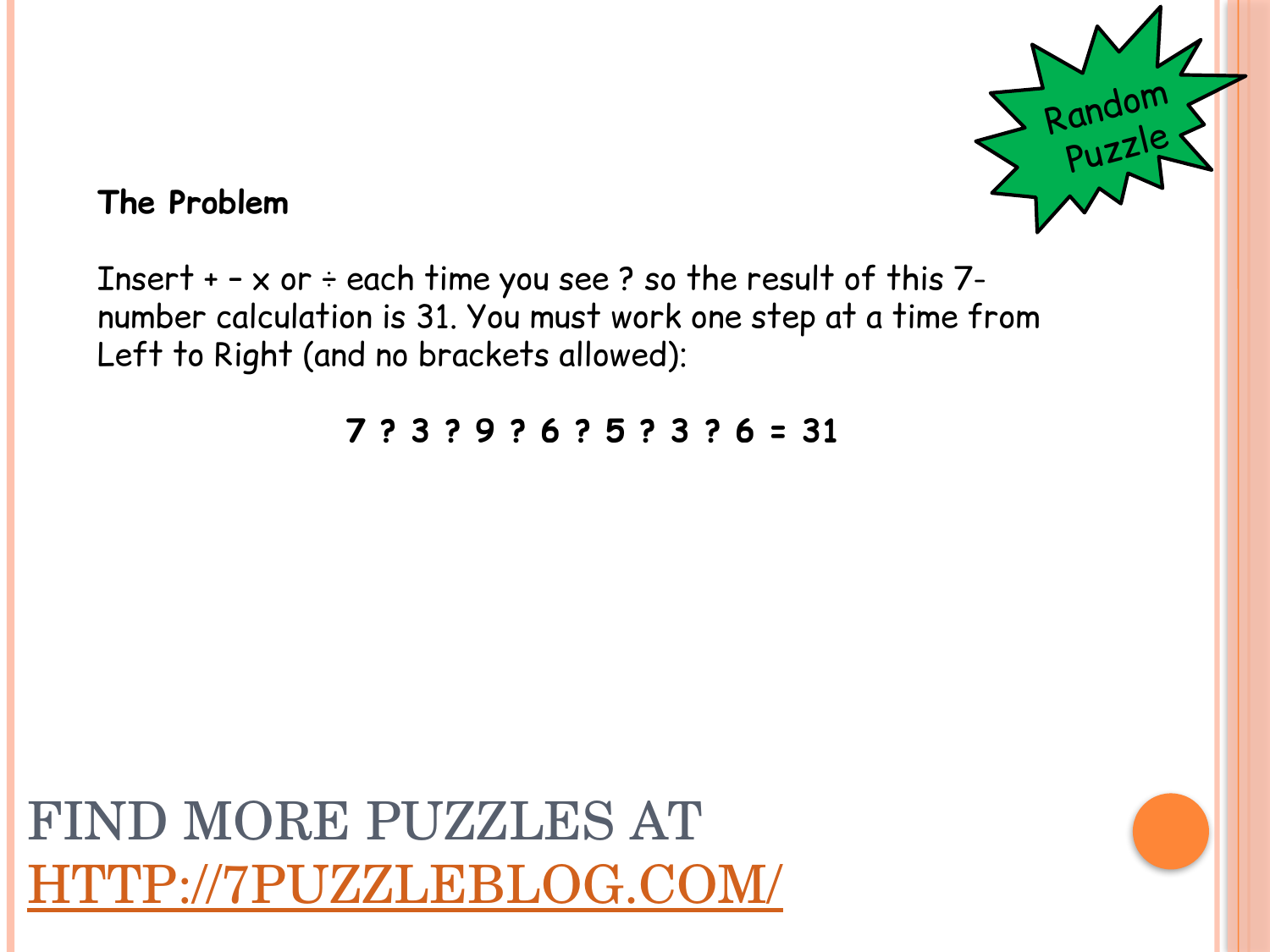

Random Puzzle
The Problem

Insert + – x or ÷ each time you see ? so the result of this 7-number calculation is 31. You must work one step at a time from Left to Right (and no brackets allowed):

7 ? 3 ? 9 ? 6 ? 5 ? 3 ? 6 = 31
# Find more puzzles at http://7puzzleblog.com/